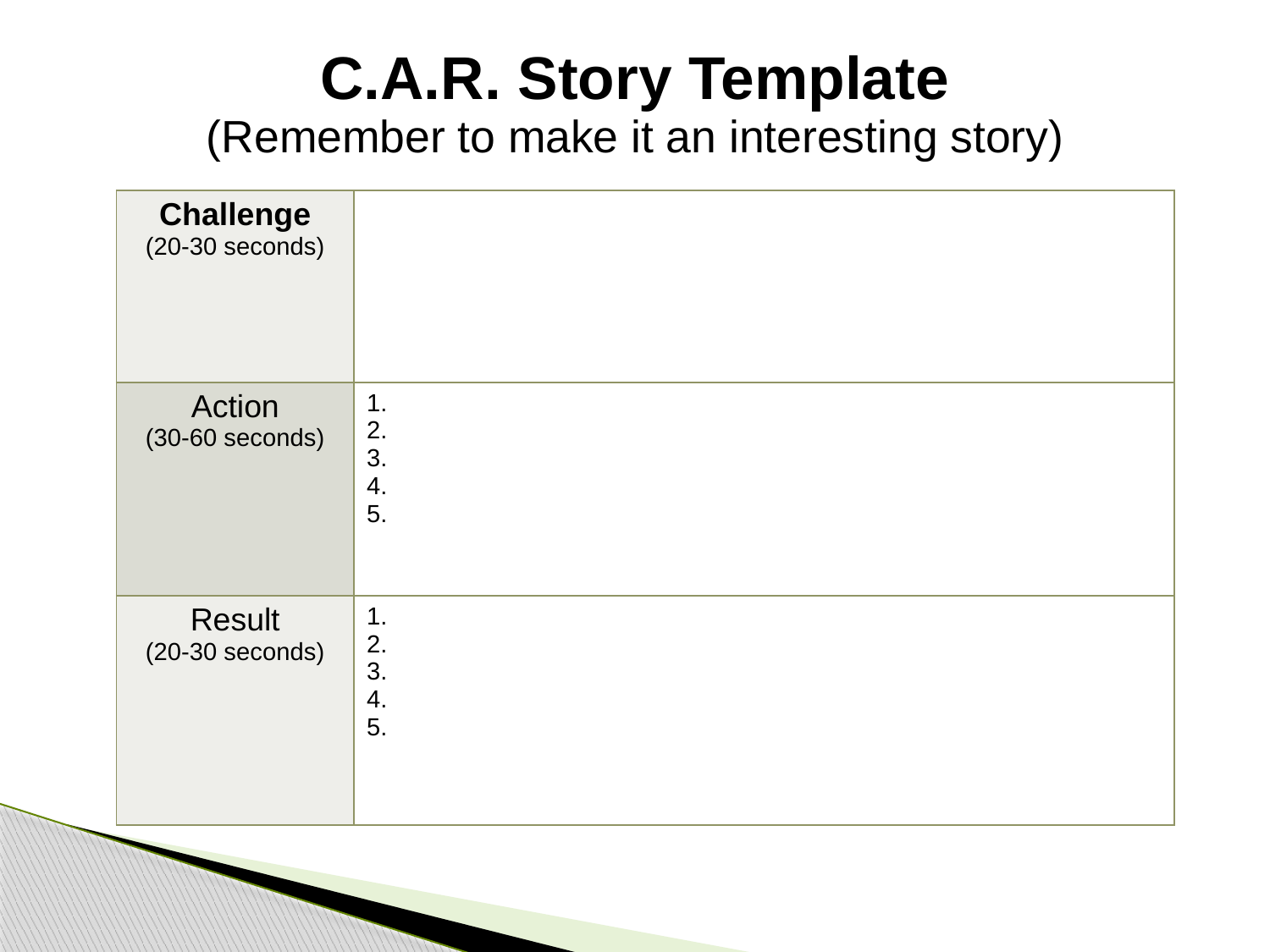

# C.A.R. Story Template (Remember to make it an interesting story)
| Challenge (20-30 seconds) |  |
| --- | --- |
| Action (30-60 seconds) | 1. 2. 3. 4. 5. |
| Result (20-30 seconds) | 1. 2. 3. 4. 5. |